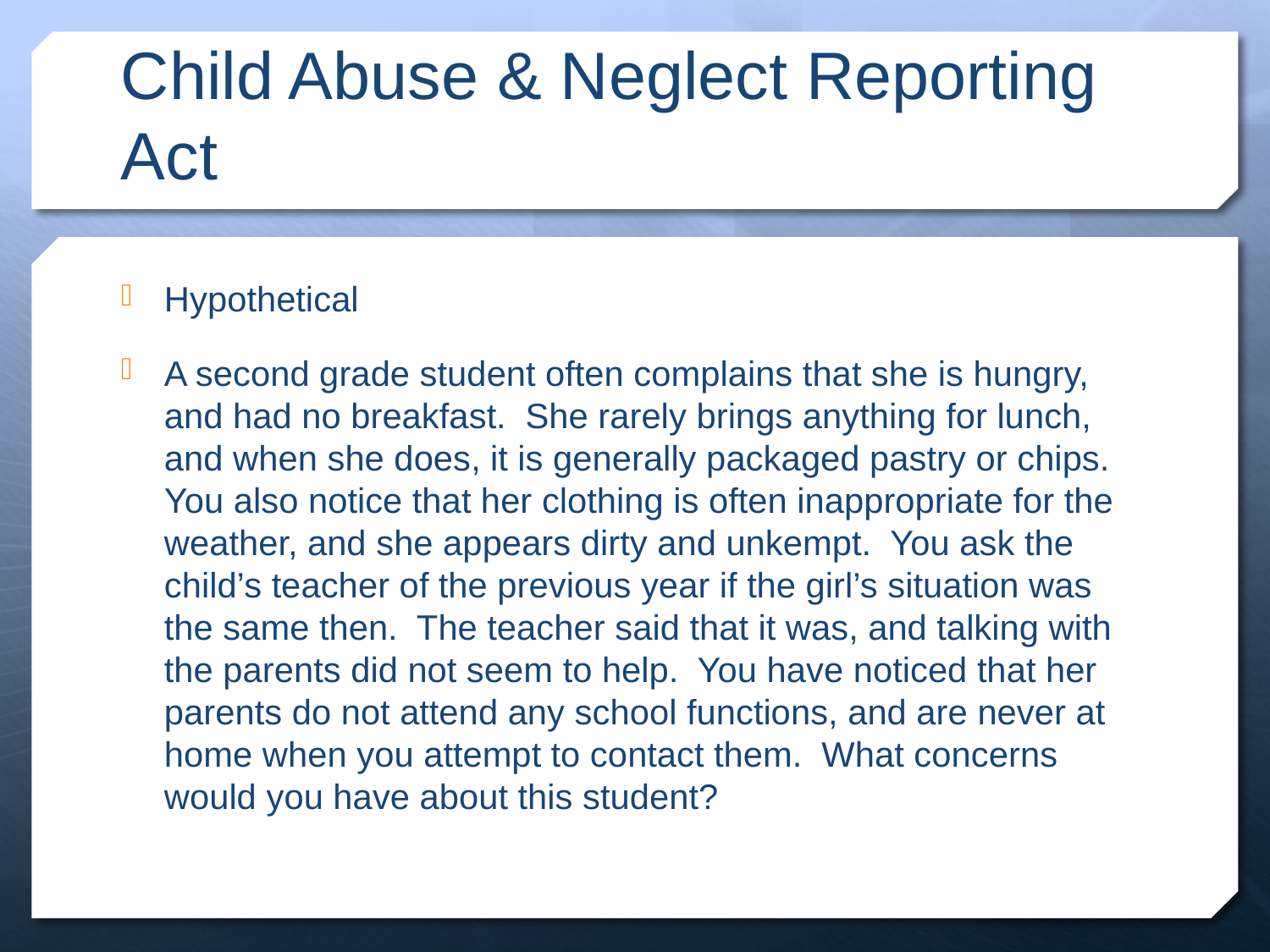

# Child Abuse & Neglect Reporting Act
Hypothetical
A second grade student often complains that she is hungry, and had no breakfast.  She rarely brings anything for lunch, and when she does, it is generally packaged pastry or chips.  You also notice that her clothing is often inappropriate for the weather, and she appears dirty and unkempt.  You ask the child’s teacher of the previous year if the girl’s situation was the same then.  The teacher said that it was, and talking with the parents did not seem to help.  You have noticed that her parents do not attend any school functions, and are never at home when you attempt to contact them.  What concerns would you have about this student?